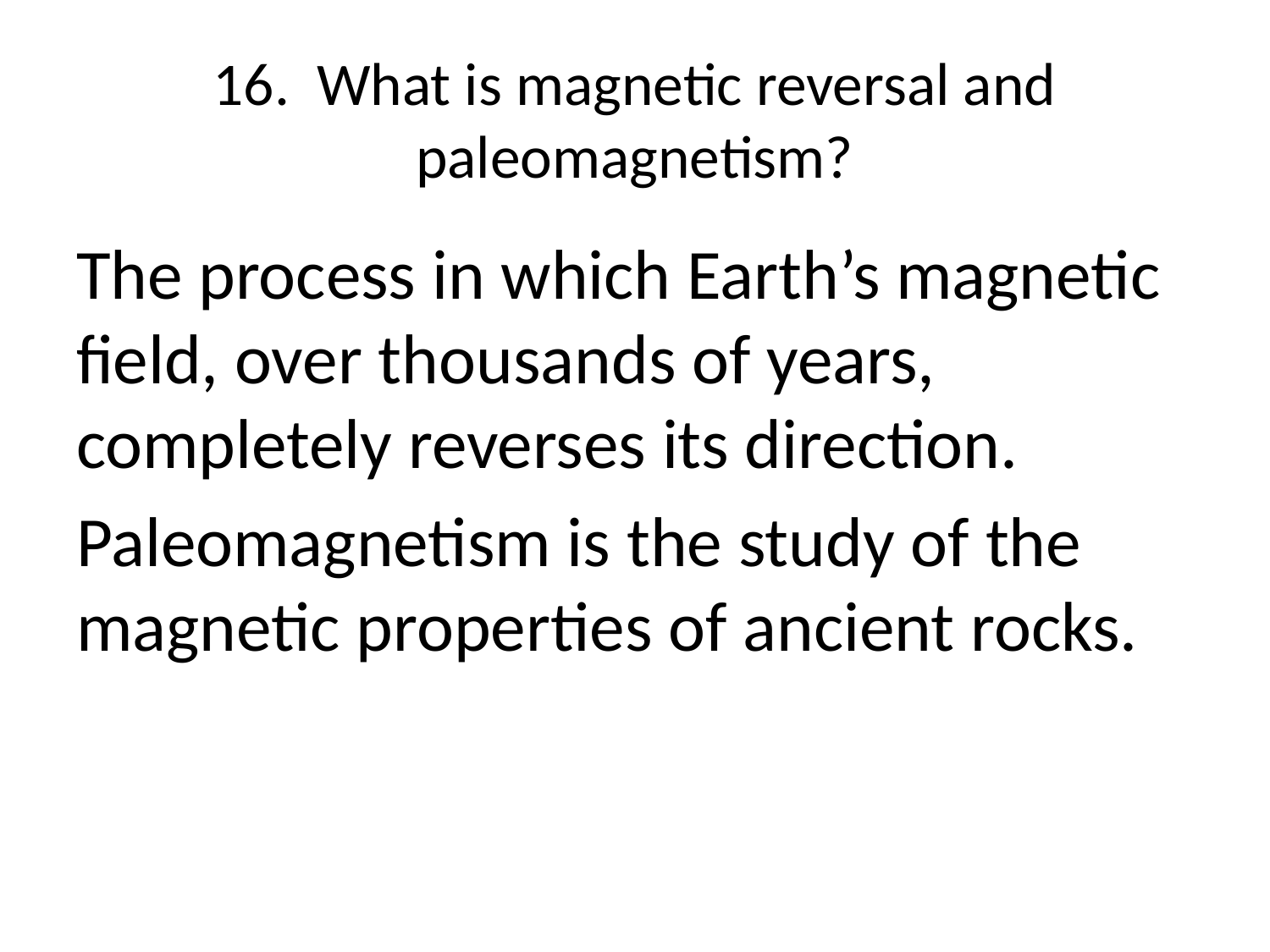

# 16.  What is magnetic reversal and paleomagnetism?
The process in which Earth’s magnetic field, over thousands of years, completely reverses its direction.
Paleomagnetism is the study of the magnetic properties of ancient rocks.